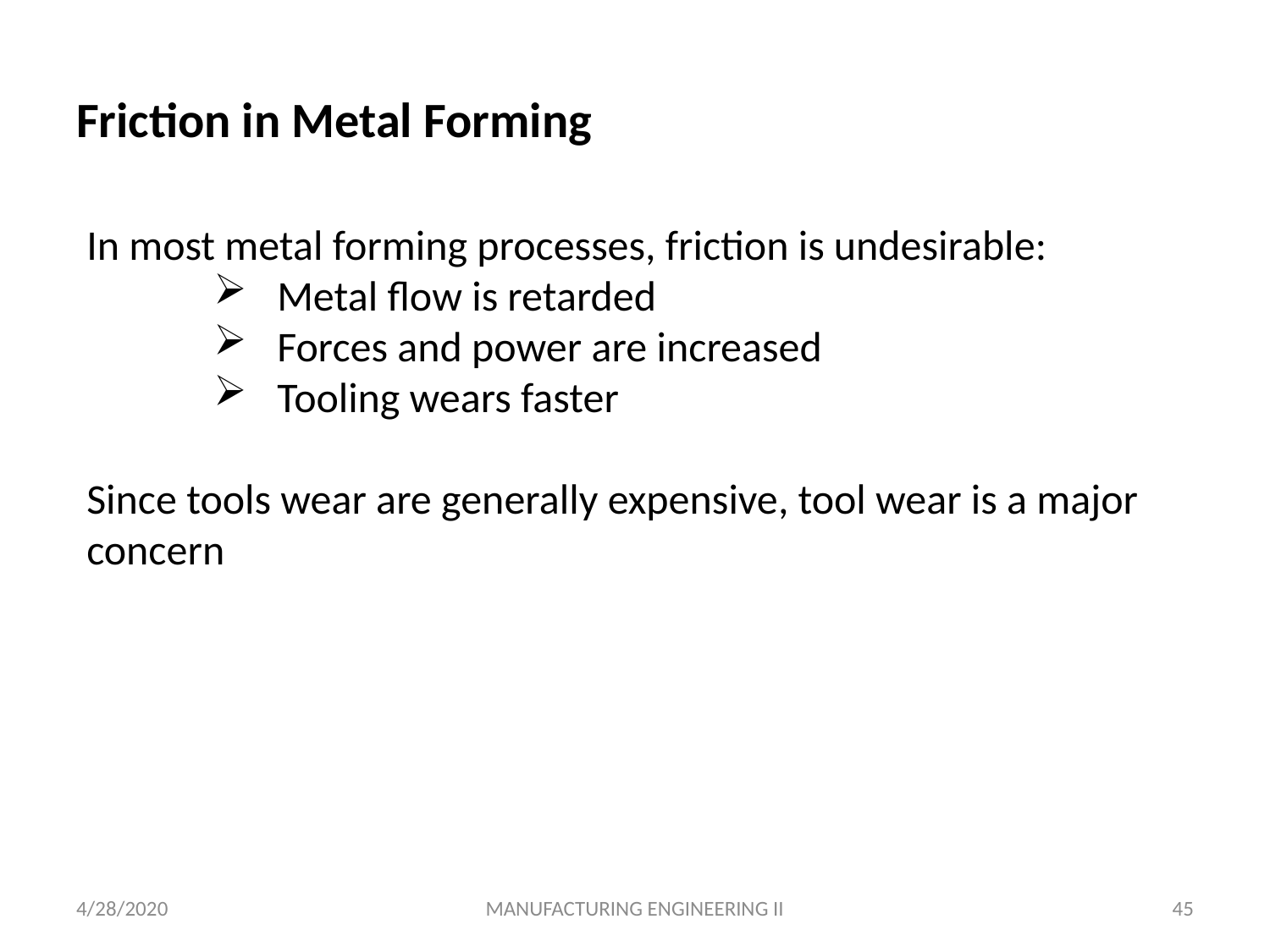

# Friction in Metal Forming
In most metal forming processes, friction is undesirable:
Metal flow is retarded
Forces and power are increased
Tooling wears faster

Since tools wear are generally expensive, tool wear is a major concern
4/28/2020
MANUFACTURING ENGINEERING II
45